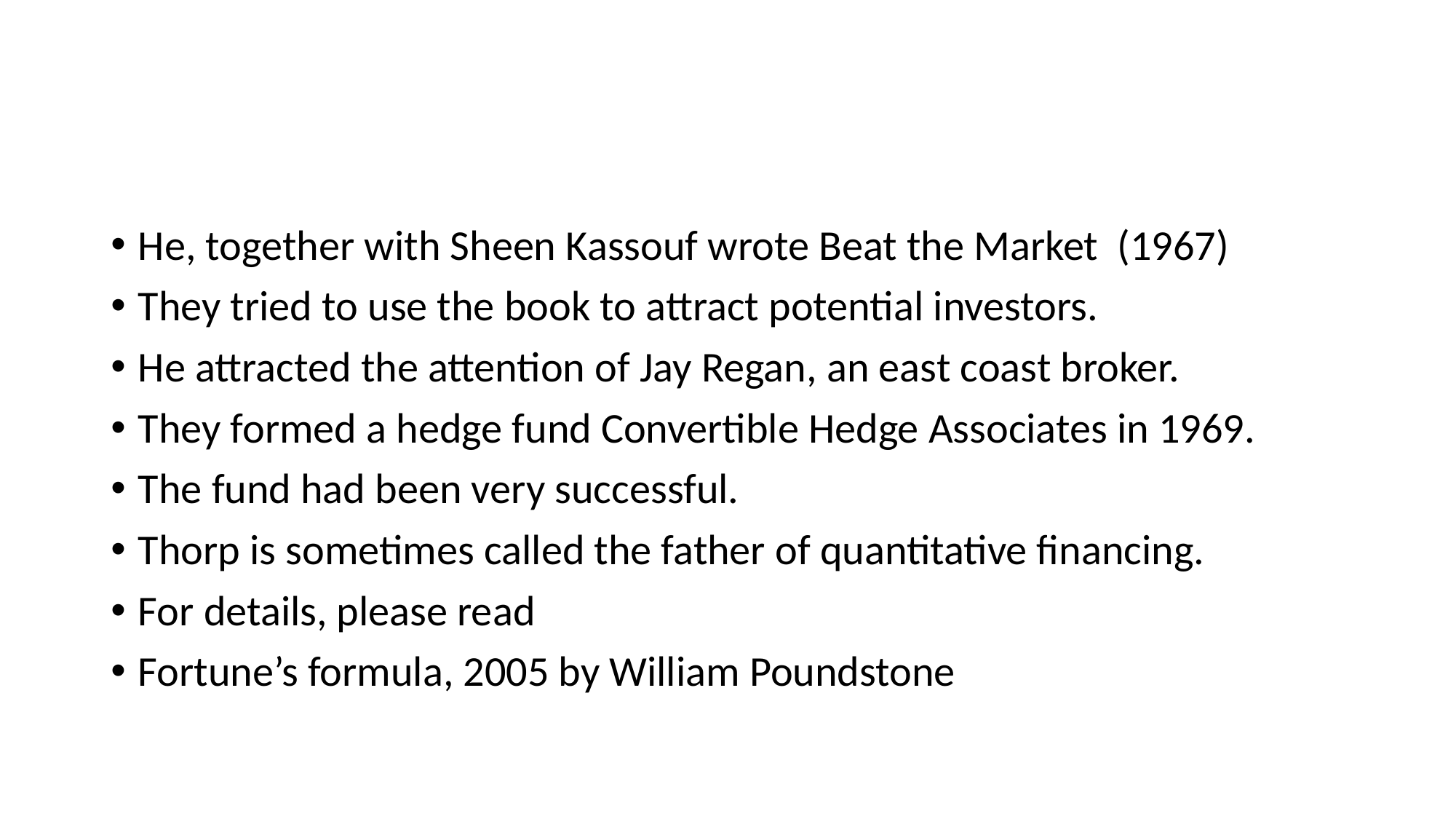

#
He, together with Sheen Kassouf wrote Beat the Market  (1967)
They tried to use the book to attract potential investors.
He attracted the attention of Jay Regan, an east coast broker.
They formed a hedge fund Convertible Hedge Associates in 1969.
The fund had been very successful.
Thorp is sometimes called the father of quantitative financing.
For details, please read
Fortune’s formula, 2005 by William Poundstone